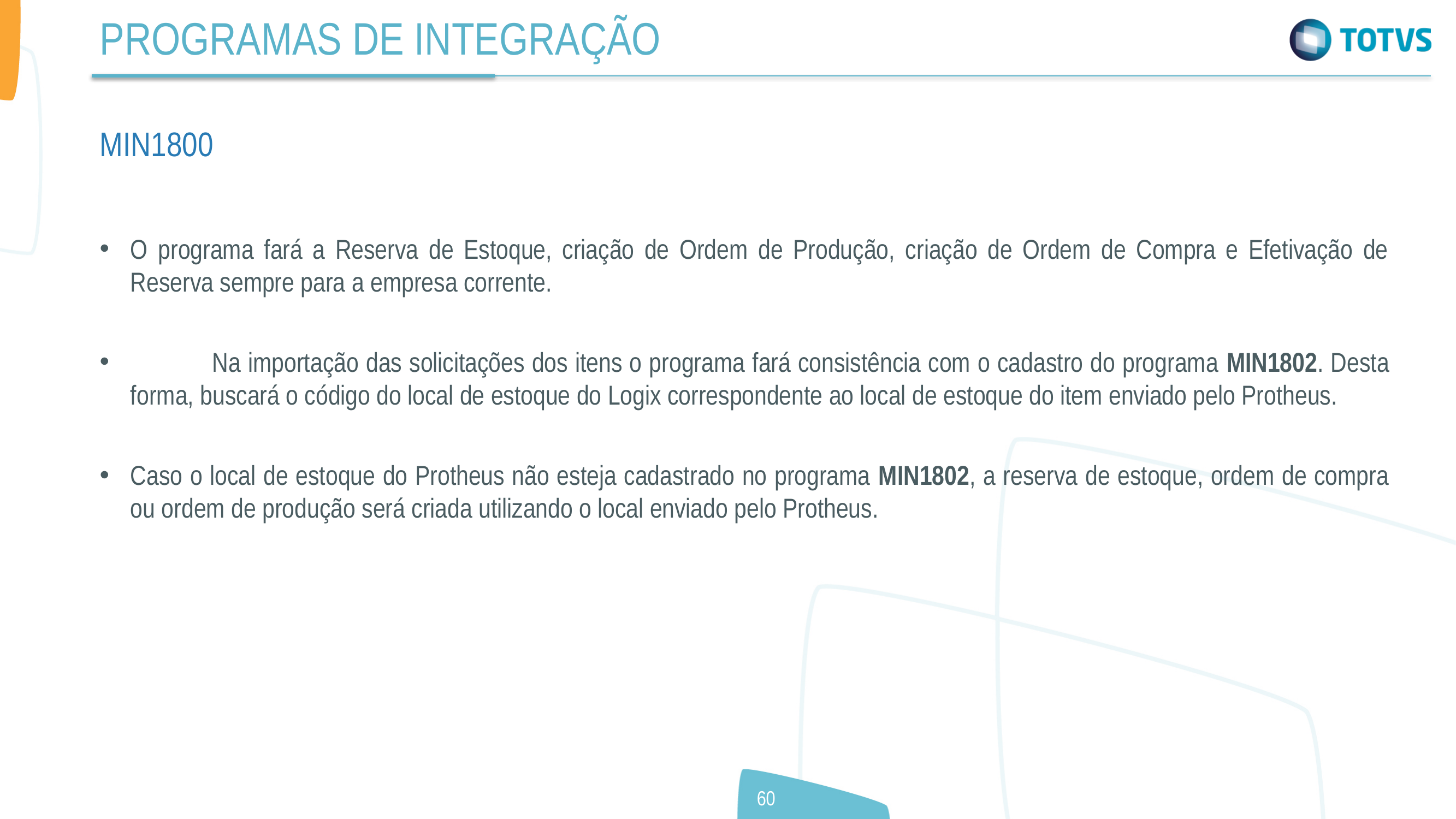

PROGRAMAS DE INTEGRAÇÃO
MIN1800

O programa fará a Reserva de Estoque, criação de Ordem de Produção, criação de Ordem de Compra e Efetivação de Reserva sempre para a empresa corrente.

	Na importação das solicitações dos itens o programa fará consistência com o cadastro do programa MIN1802. Desta forma, buscará o código do local de estoque do Logix correspondente ao local de estoque do item enviado pelo Protheus.

Caso o local de estoque do Protheus não esteja cadastrado no programa MIN1802, a reserva de estoque, ordem de compra ou ordem de produção será criada utilizando o local enviado pelo Protheus.